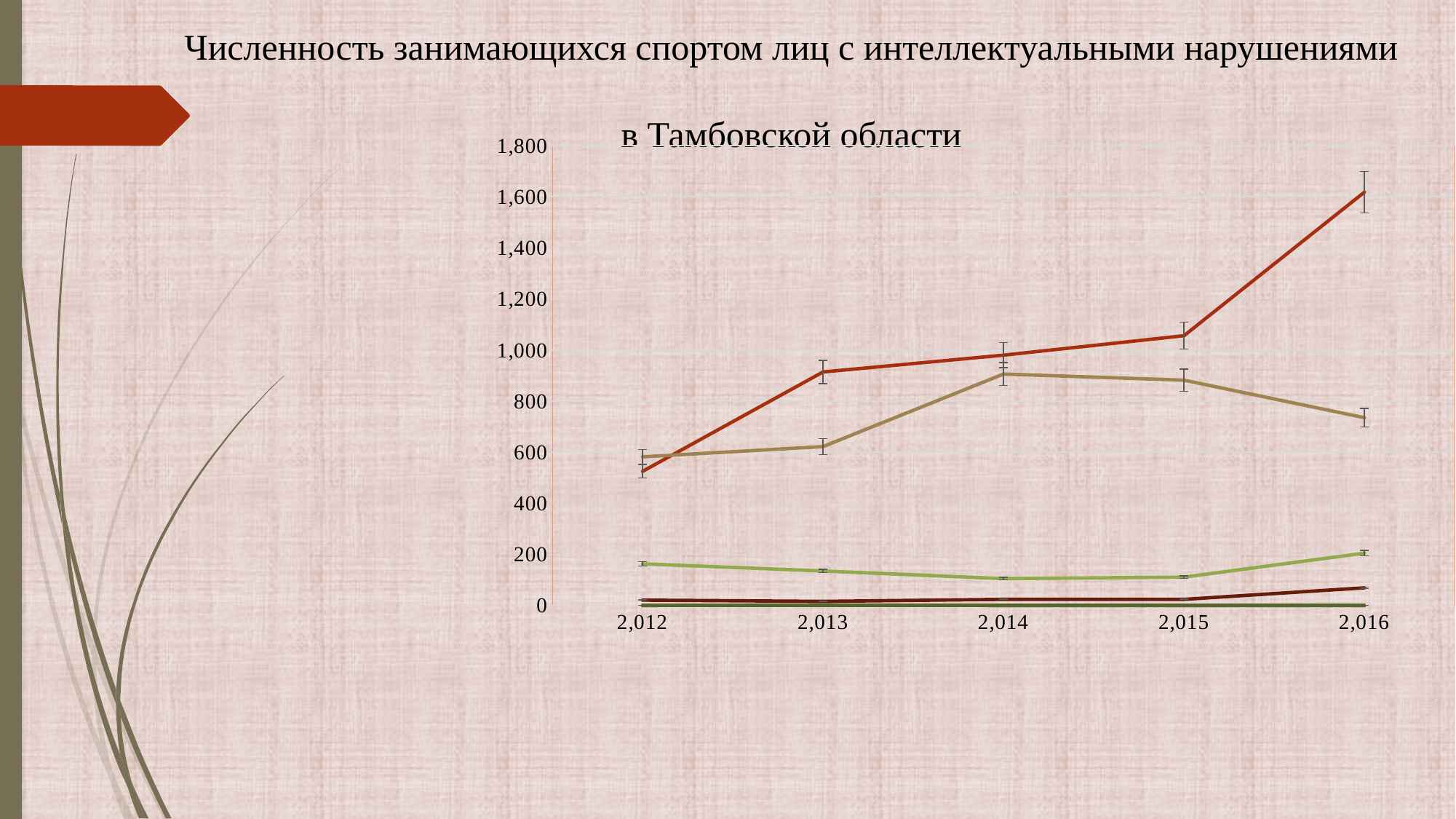

# Численность занимающихся спортом лиц с интеллектуальными нарушениями в Тамбовской области

### Chart

| Category | Общая численность занимающихся спортом ЛИН в субъекте | Спортивно-оздоровительный этап | Этап начальной подготовки | Тренировочный этап | Этап спортивного совершенствования | Этап высшего спортивного мастерства |
|---|---|---|---|---|---|---|
| 2012 | 525.0 | 582.0 | 163.0 | 21.0 | 0.0 | 0.0 |
| 2013 | 914.0 | 622.0 | 135.0 | 16.0 | 2.0 | 0.0 |
| 2014 | 980.0 | 906.0 | 105.0 | 24.0 | 0.0 | 0.0 |
| 2015 | 1056.0 | 882.0 | 111.0 | 24.0 | 0.0 | 0.0 |
| 2016 | 1618.0 | 735.0 | 205.0 | 69.0 | 0.0 | 0.0 |